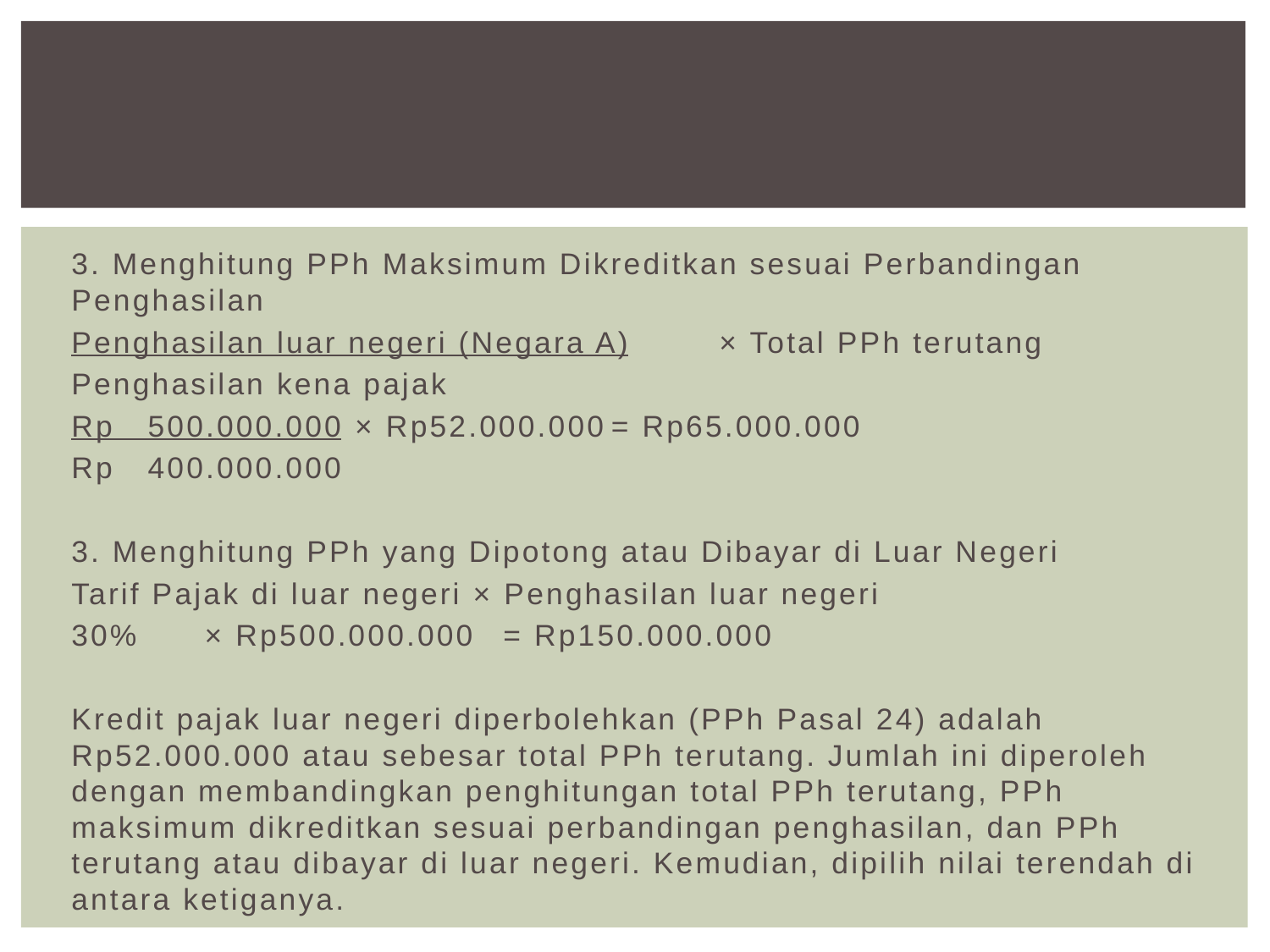

#
3. Menghitung PPh Maksimum Dikreditkan sesuai Perbandingan Penghasilan
Penghasilan luar negeri (Negara A)	× Total PPh terutang
Penghasilan kena pajak
Rp   500.000.000 × Rp52.000.000	= Rp65.000.000
Rp   400.000.000

3. Menghitung PPh yang Dipotong atau Dibayar di Luar Negeri
Tarif Pajak di luar negeri × Penghasilan luar negeri
30%      × Rp500.000.000		= Rp150.000.000

	Kredit pajak luar negeri diperbolehkan (PPh Pasal 24) adalah Rp52.000.000 atau sebesar total PPh terutang. Jumlah ini diperoleh dengan membandingkan penghitungan total PPh terutang, PPh maksimum dikreditkan sesuai perbandingan penghasilan, dan PPh  terutang atau dibayar di luar negeri. Kemudian, dipilih nilai terendah di antara ketiganya.